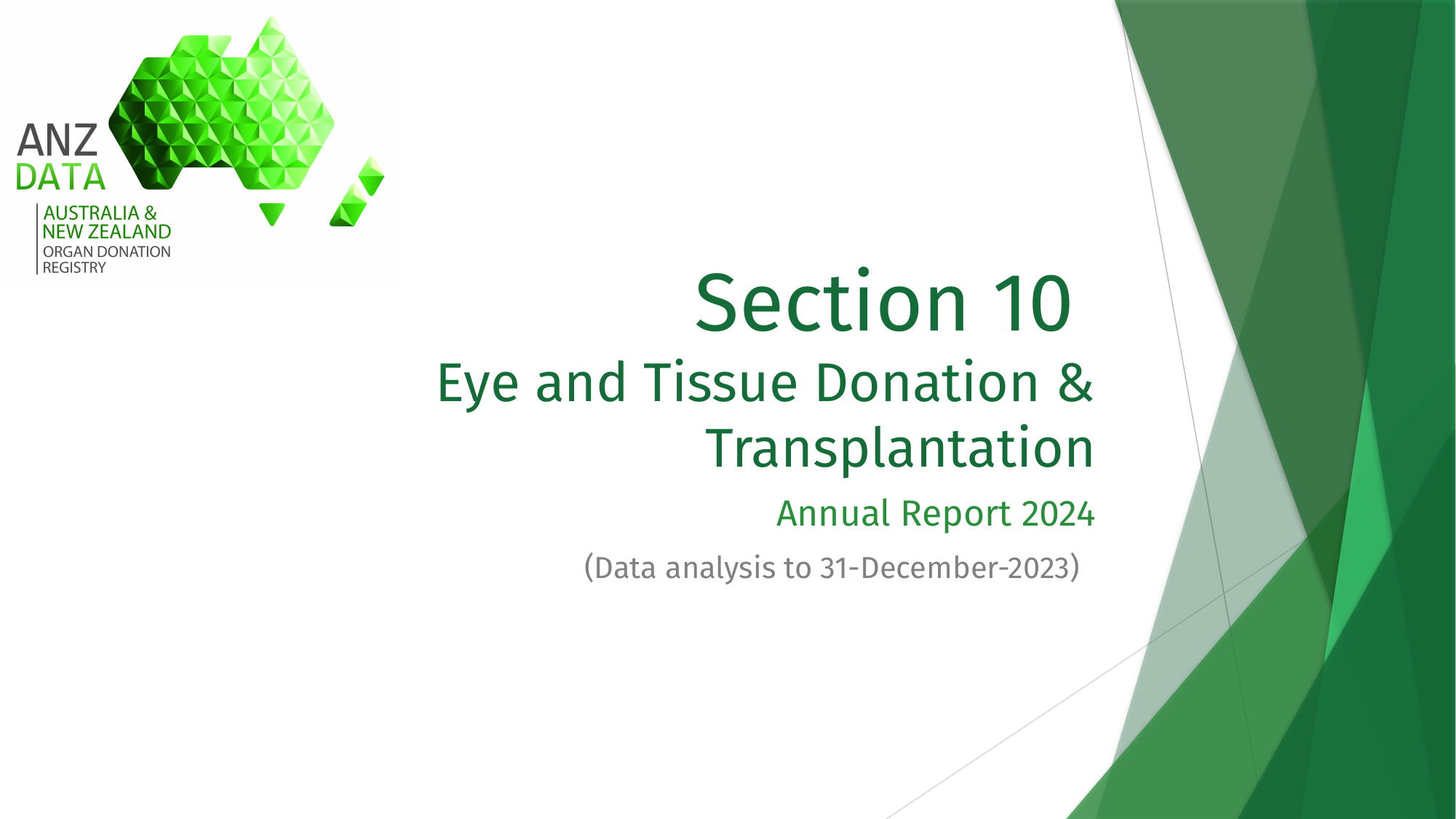

# Section 10 Eye and Tissue Donation & Transplantation
Annual Report 2024
(Data analysis to 31-December-2023)